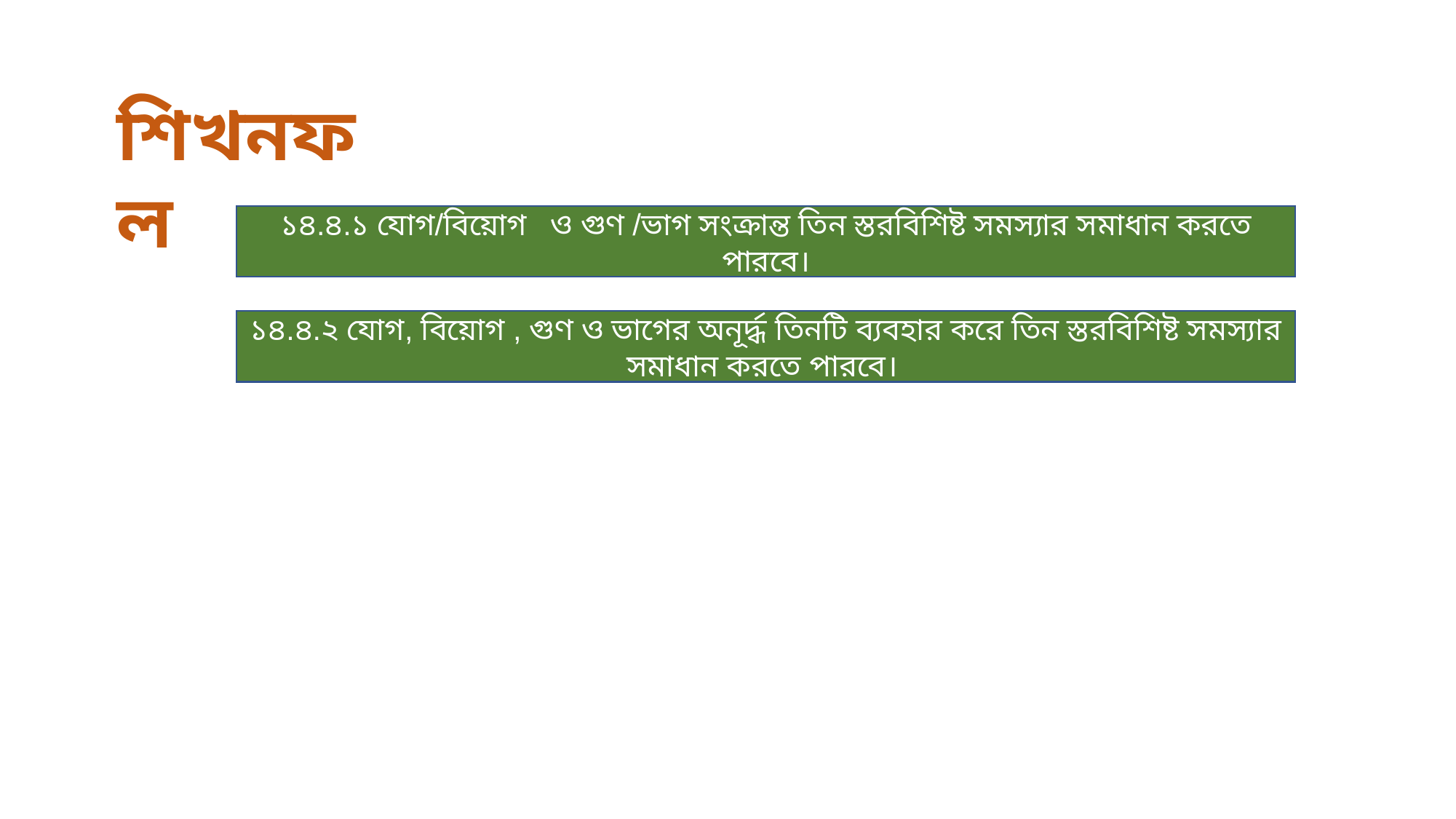

শিখনফল
১৪.৪.১ যোগ/বিয়োগ   ও গুণ /ভাগ সংক্রান্ত তিন স্তরবিশিষ্ট সমস্যার সমাধান করতে পারবে।
১৪.৪.২ যোগ, বিয়োগ , গুণ ও ভাগের অনূর্দ্ধ তিনটি ব্যবহার করে তিন স্তরবিশিষ্ট সমস্যার সমাধান করতে পারবে।